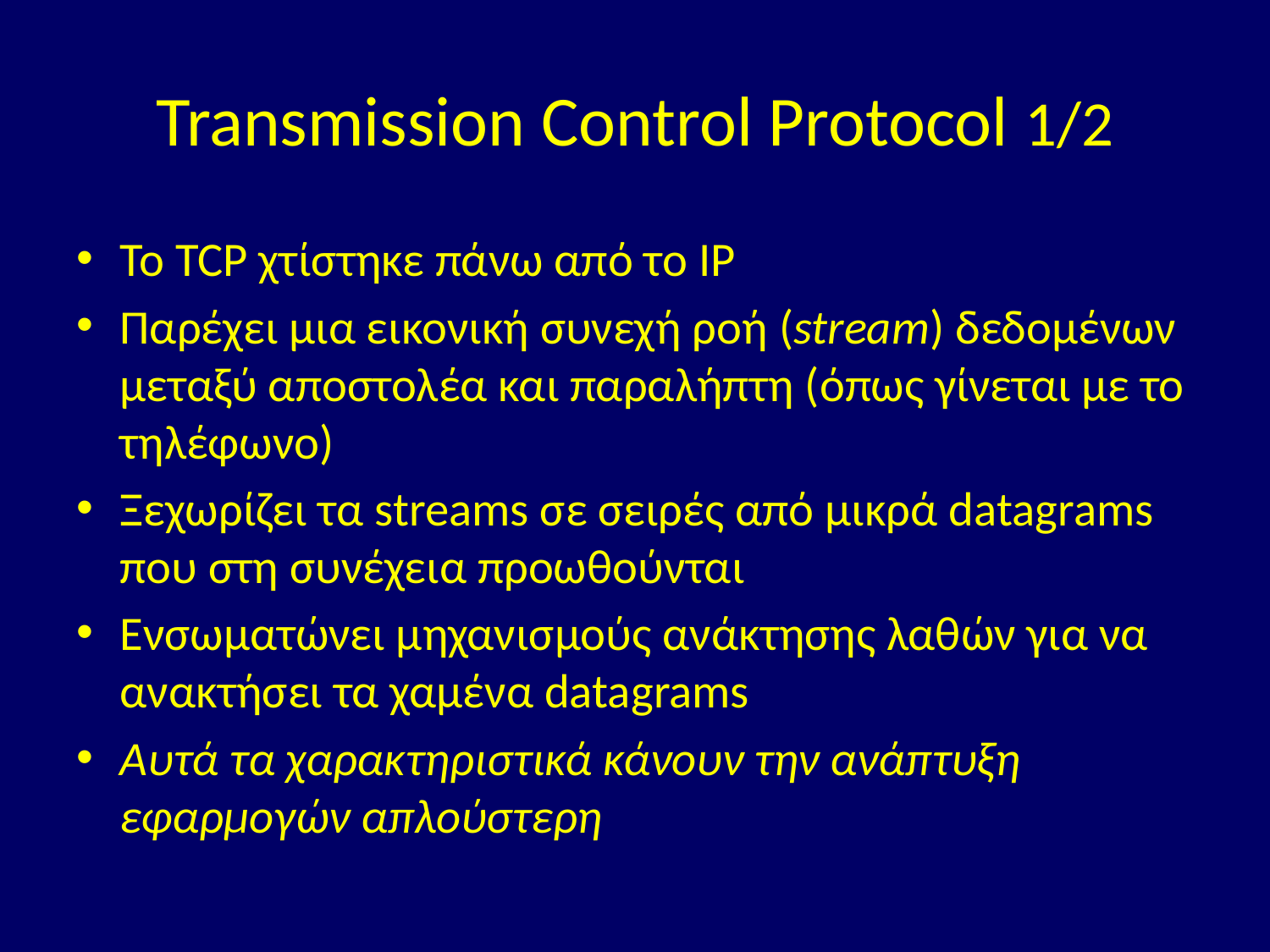

# Transmission Control Protocol 1/2
Το TCP χτίστηκε πάνω από το IP
Παρέχει μια εικονική συνεχή ροή (stream) δεδομένων μεταξύ αποστολέα και παραλήπτη (όπως γίνεται με το τηλέφωνο)
Ξεχωρίζει τα streams σε σειρές από μικρά datagrams που στη συνέχεια προωθούνται
Ενσωματώνει μηχανισμούς ανάκτησης λαθών για να ανακτήσει τα χαμένα datagrams
Αυτά τα χαρακτηριστικά κάνουν την ανάπτυξη εφαρμογών απλούστερη